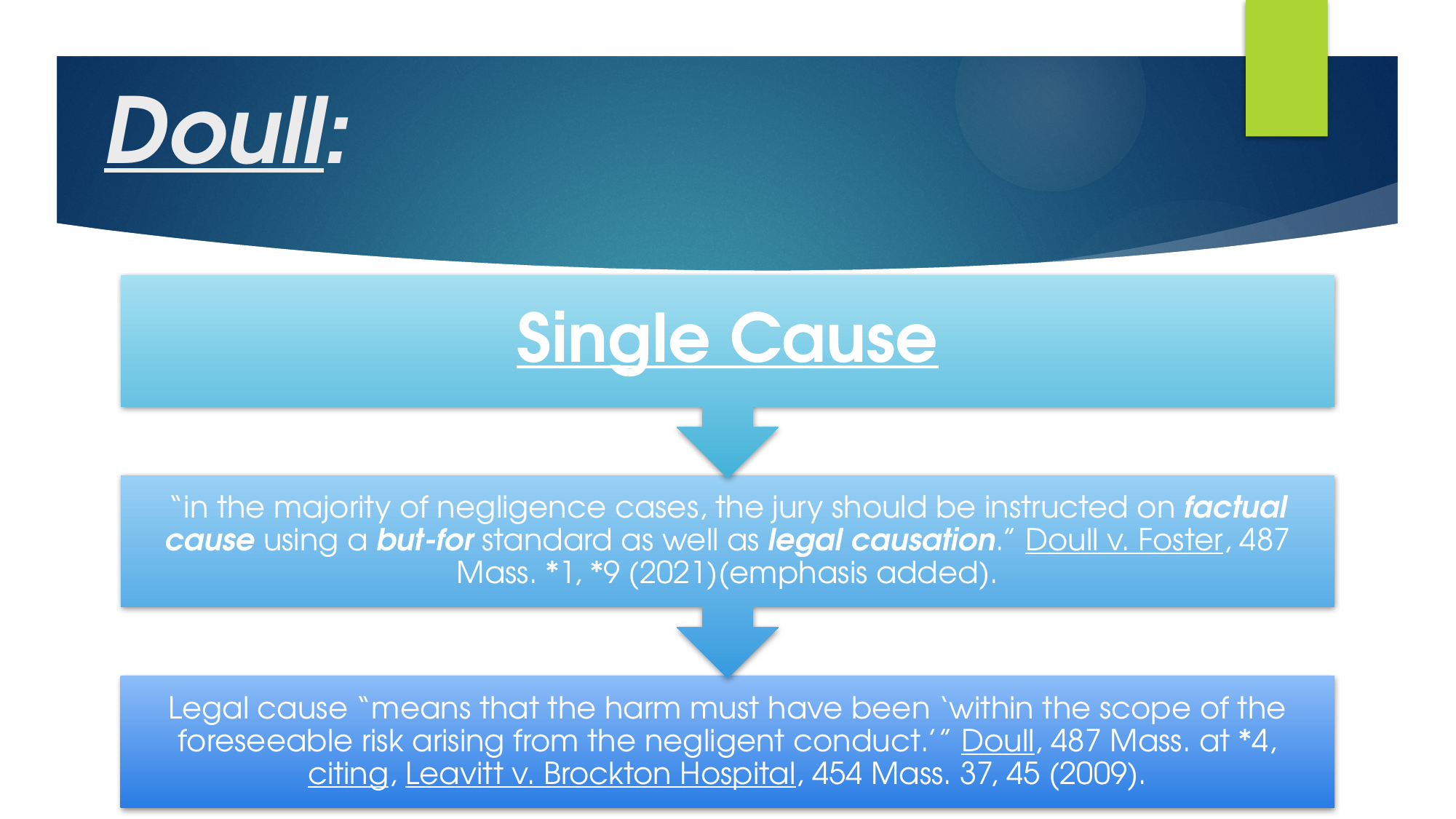

# Doull:
Legal cause “means that the harm must have been ‘within the scope of the foreseeable risk arising from the negligent conduct.’” Doull, 487 Mass. at *4, citing, Leavitt v. Brockton Hospital, 454 Mass. 37, 45 (2009).
“in the majority of negligence cases, the jury should be instructed on factual cause using a but-for standard as well as legal causation.” Doull v. Foster, 487 Mass. *1, *9 (2021)(emphasis added).
Single Cause